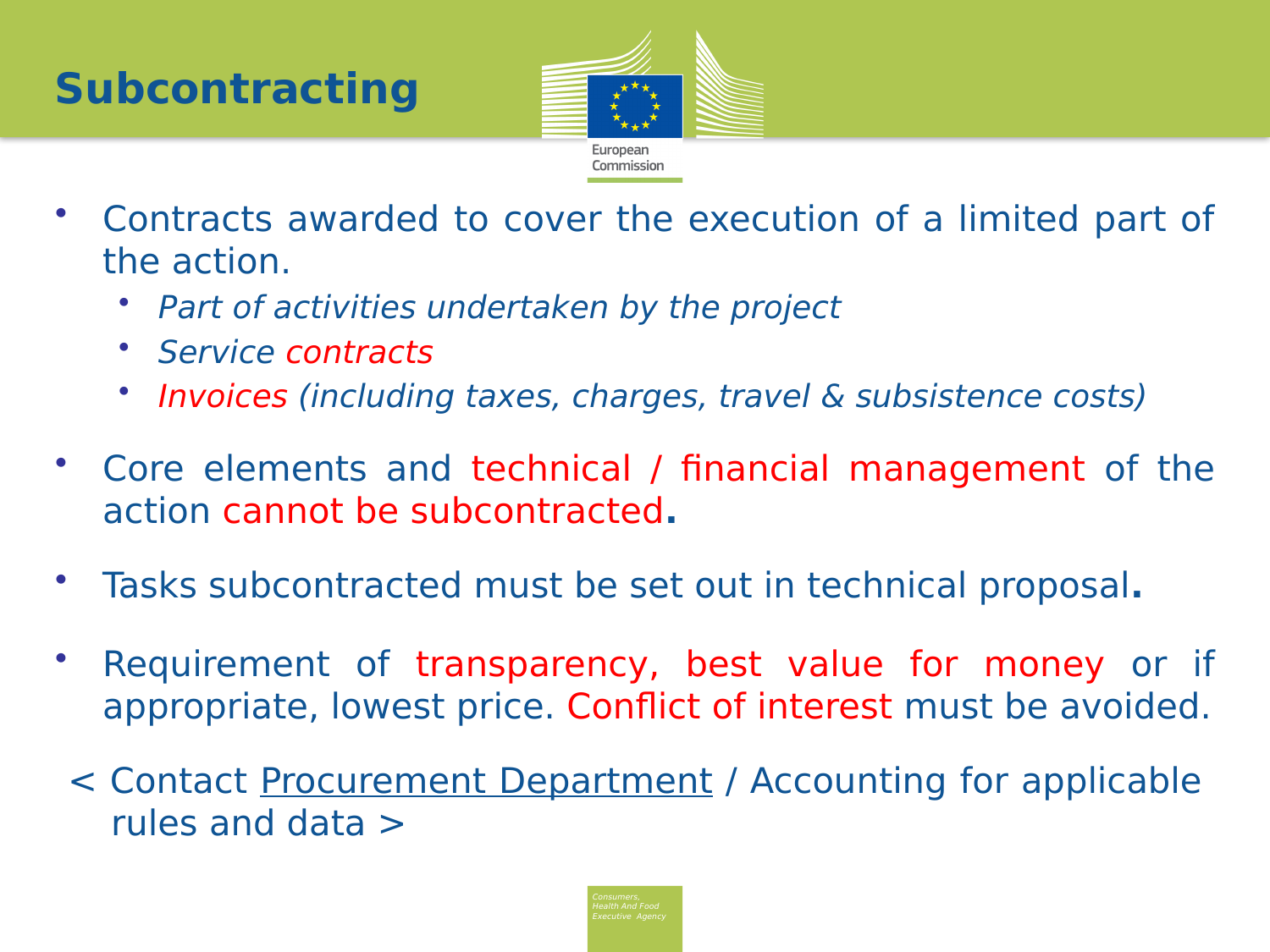

Subcontracting
Contracts awarded to cover the execution of a limited part of the action.
Part of activities undertaken by the project
Service contracts
Invoices (including taxes, charges, travel & subsistence costs)

Core elements and technical / financial management of the action cannot be subcontracted.

Tasks subcontracted must be set out in technical proposal.

Requirement of transparency, best value for money or if appropriate, lowest price. Conflict of interest must be avoided.

 < Contact Procurement Department / Accounting for applicable
     rules and data >